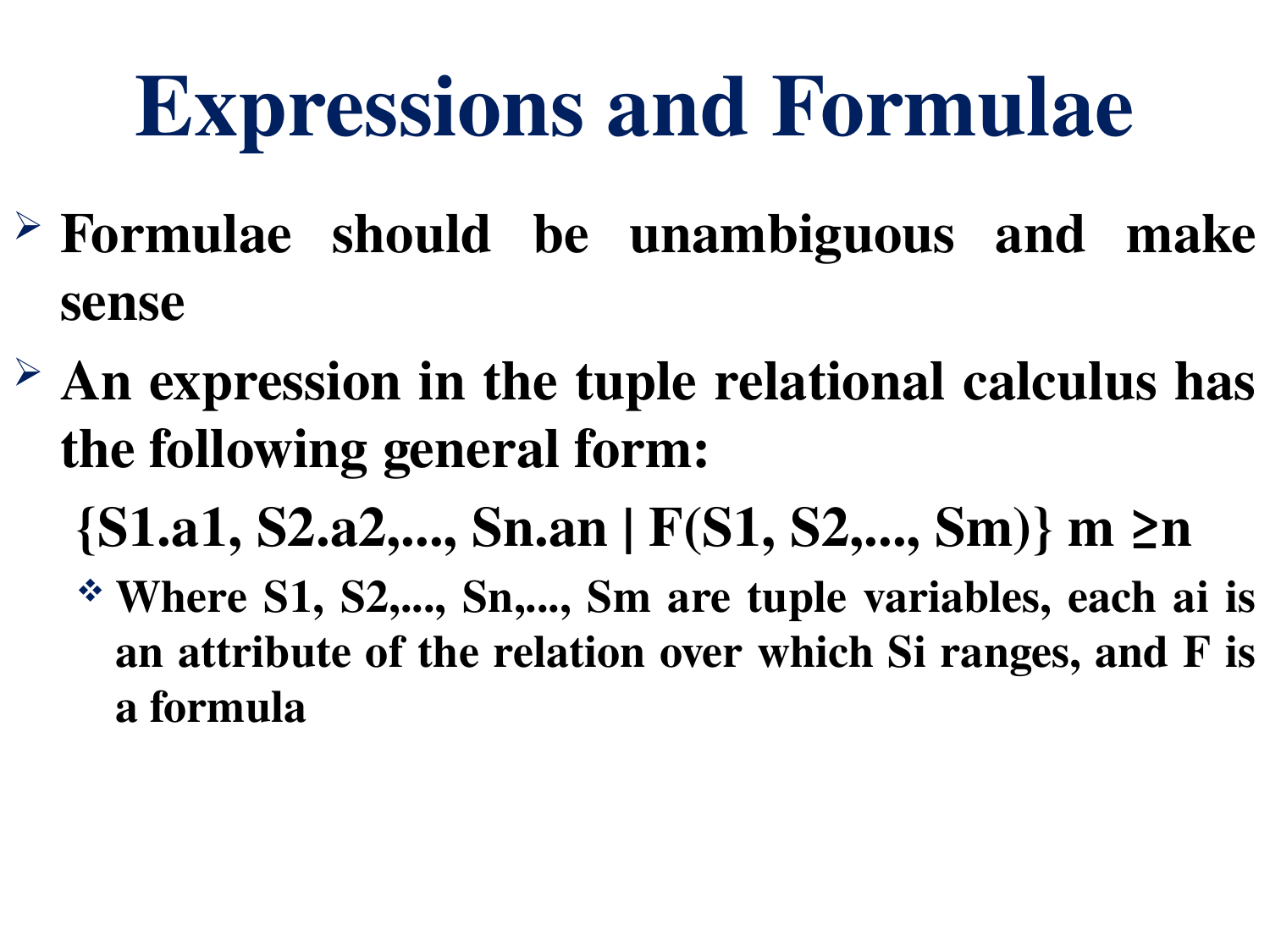

# Expressions and Formulae
Formulae should be unambiguous and make sense
An expression in the tuple relational calculus has the following general form:
{S1.a1, S2.a2,..., Sn.an | F(S1, S2,..., Sm)} m ≥n
Where S1, S2,..., Sn,..., Sm are tuple variables, each ai is an attribute of the relation over which Si ranges, and F is a formula